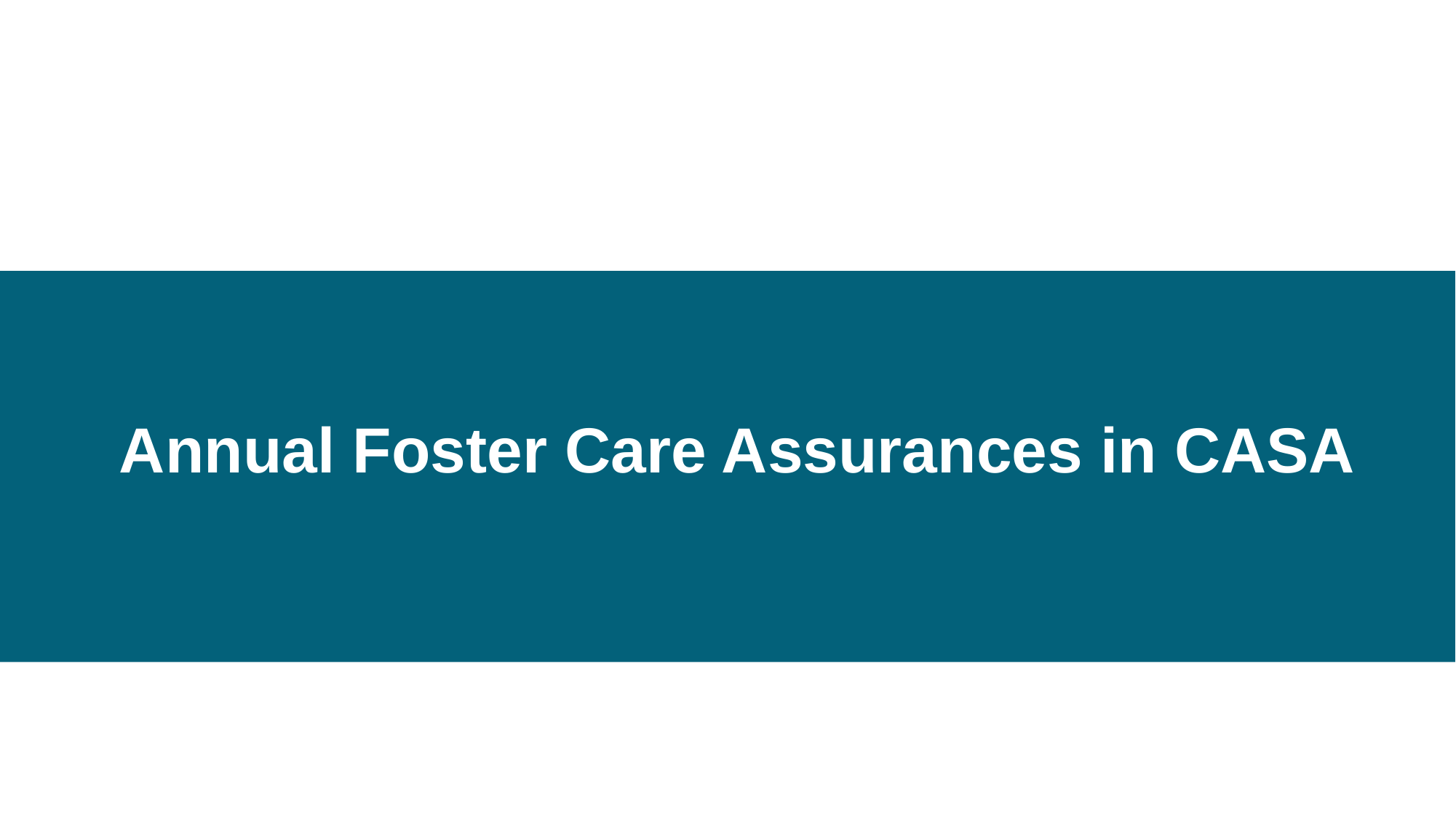

# Annual Foster Care Assurances in CASA